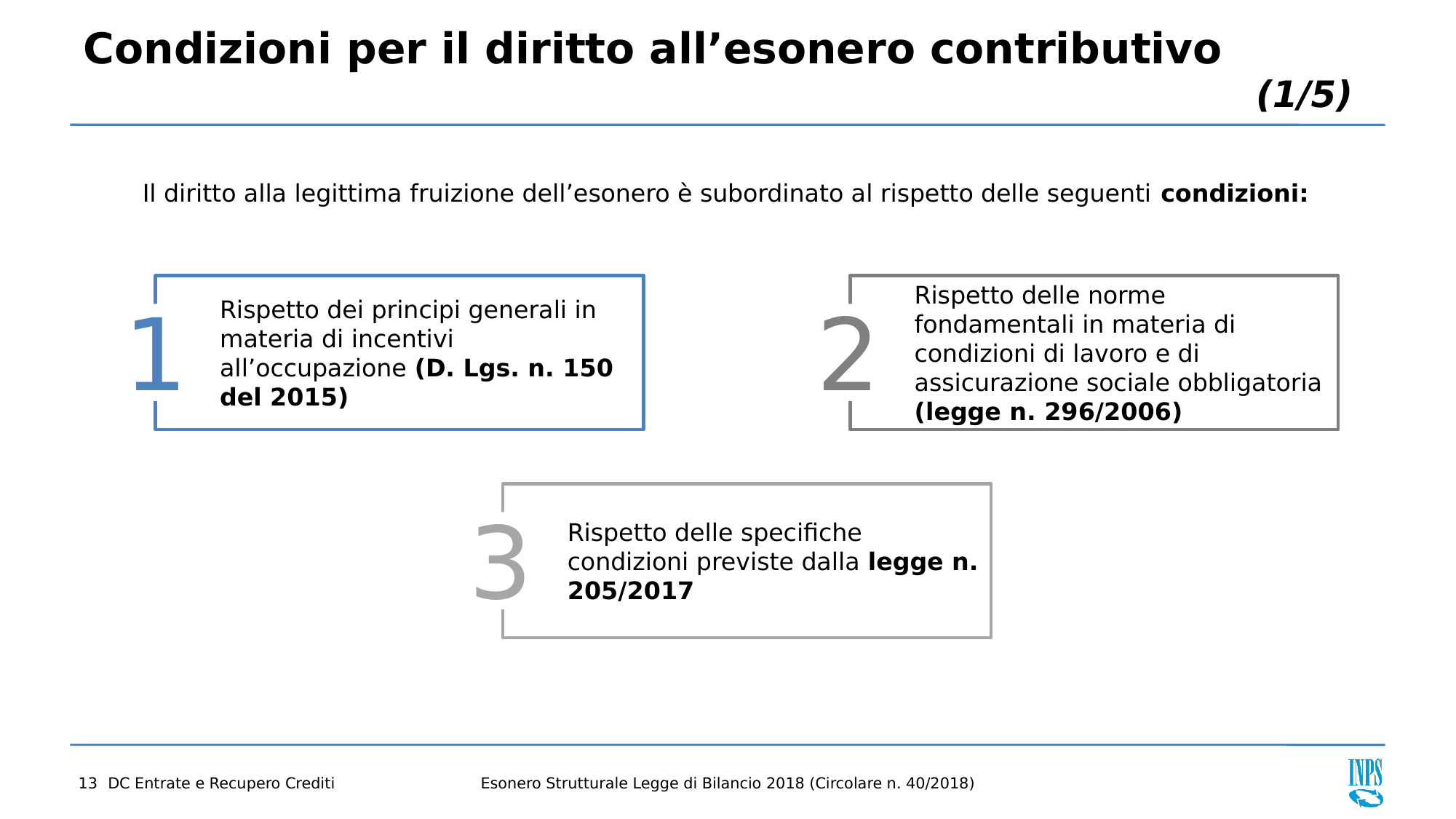

# Condizioni per il diritto all’esonero contributivo
(1/5)
Il diritto alla legittima fruizione dell’esonero è subordinato al rispetto delle seguenti condizioni:
Rispetto dei principi generali in materia di incentivi all’occupazione (D. Lgs. n. 150 del 2015)
1
Rispetto delle norme fondamentali in materia di condizioni di lavoro e di assicurazione sociale obbligatoria (legge n. 296/2006)
2
Rispetto delle specifiche condizioni previste dalla legge n. 205/2017
3